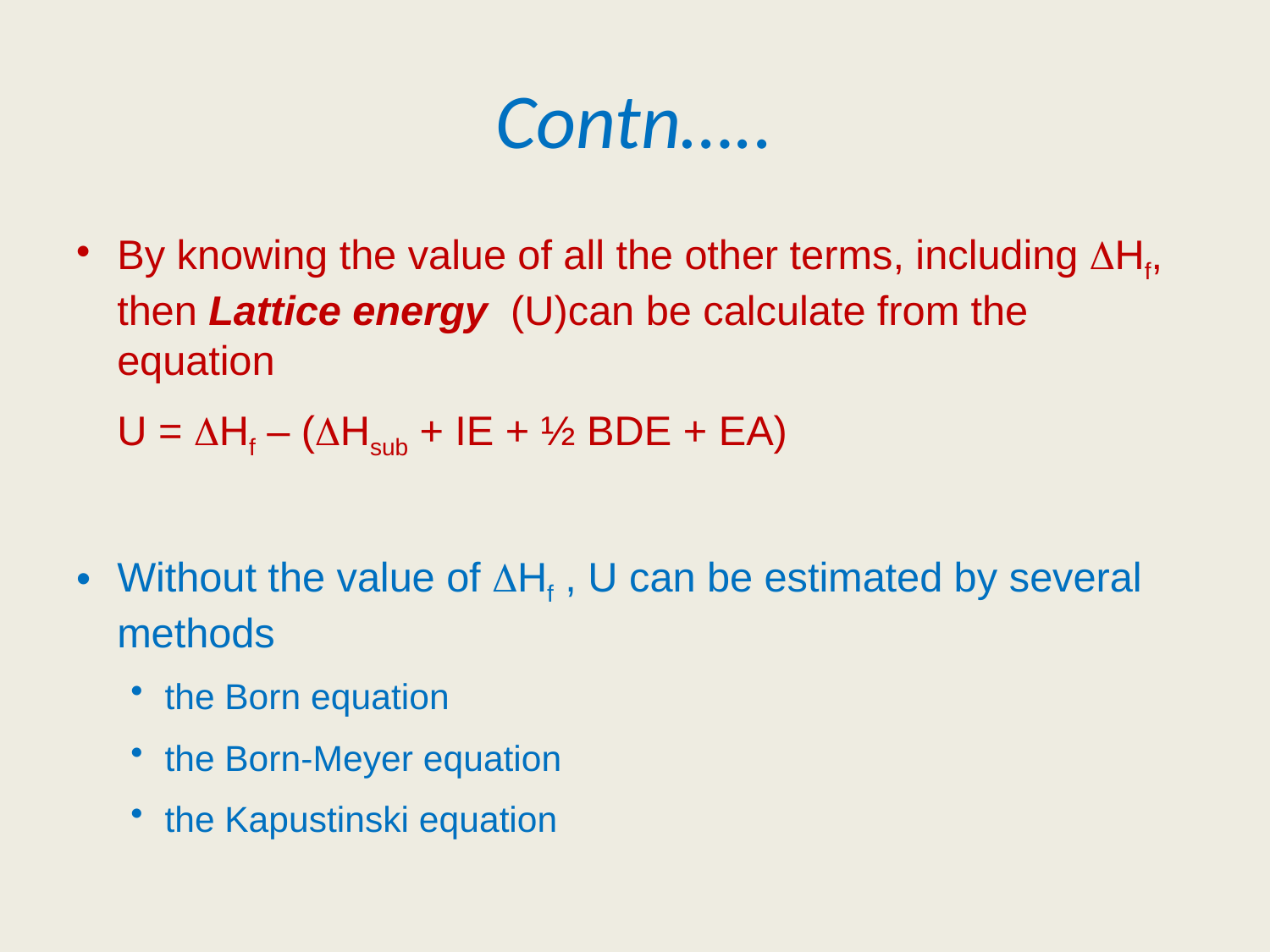

# Contn…..
By knowing the value of all the other terms, including ΔHf, then Lattice energy  (U)can be calculate from the equation
	U = ΔHf – (ΔHsub + IE + ½ BDE + EA)

Without the value of ΔHf , U can be estimated by several methods
the Born equation
the Born-Meyer equation
the Kapustinski equation